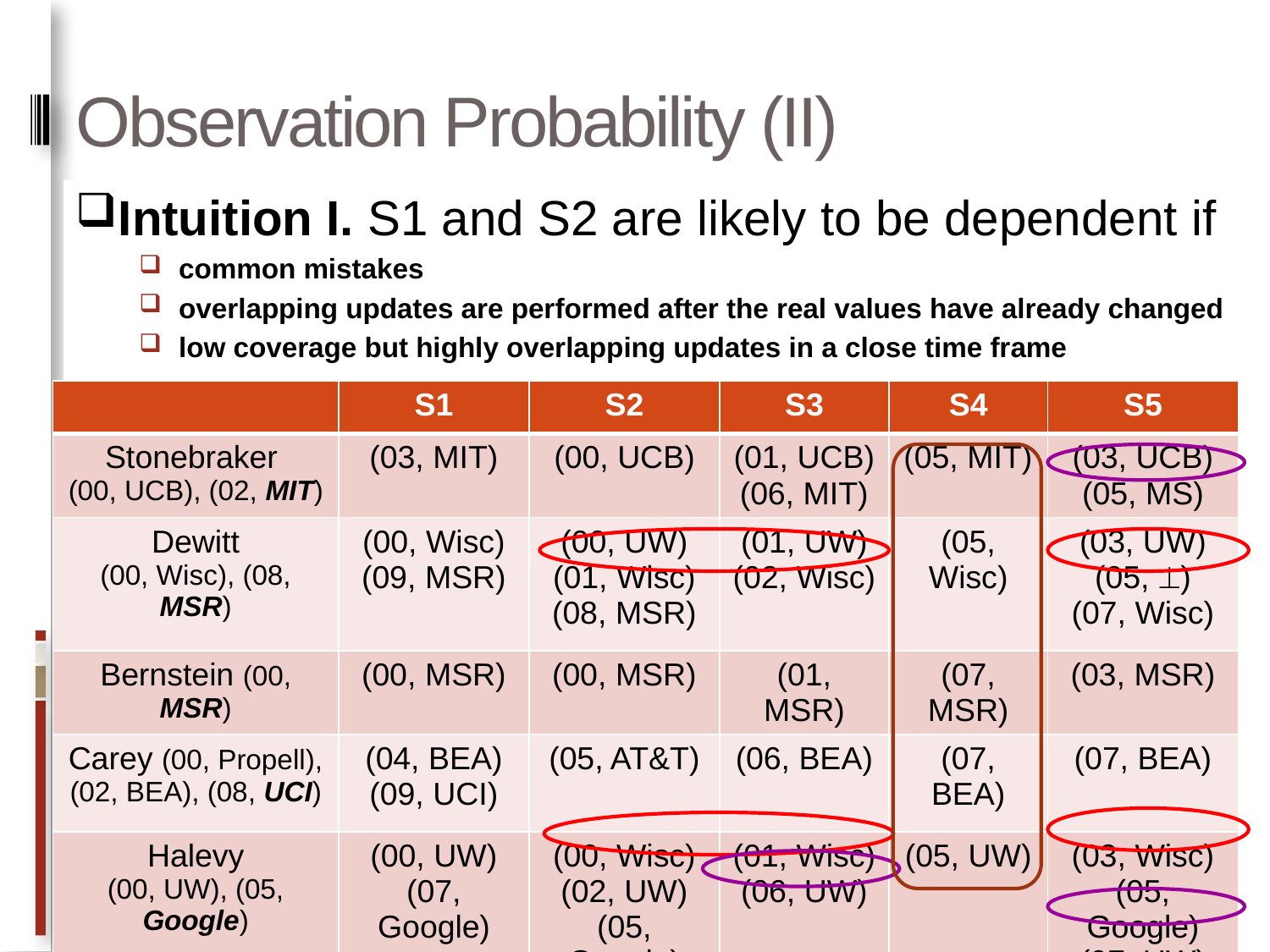

# Observation Probability (II)
Intuition I. S1 and S2 are likely to be dependent if
common mistakes
overlapping updates are performed after the real values have already changed
low coverage but highly overlapping updates in a close time frame

|  | S1 | S2 | S3 | S4 | S5 |
| --- | --- | --- | --- | --- | --- |
| Stonebraker (00, UCB), (02, MIT) | (03, MIT) | (00, UCB) | (01, UCB) (06, MIT) | (05, MIT) | (03, UCB) (05, MS) |
| Dewitt (00, Wisc), (08, MSR) | (00, Wisc) (09, MSR) | (00, UW) (01, Wisc) (08, MSR) | (01, UW) (02, Wisc) | (05, Wisc) | (03, UW) (05, ⊥) (07, Wisc) |
| Bernstein (00, MSR) | (00, MSR) | (00, MSR) | (01, MSR) | (07, MSR) | (03, MSR) |
| Carey (00, Propell), (02, BEA), (08, UCI) | (04, BEA) (09, UCI) | (05, AT&T) | (06, BEA) | (07, BEA) | (07, BEA) |
| Halevy (00, UW), (05, Google) | (00, UW) (07, Google) | (00, Wisc) (02, UW) (05, Google) | (01, Wisc) (06, UW) | (05, UW) | (03, Wisc) (05, Google) (07, UW) |